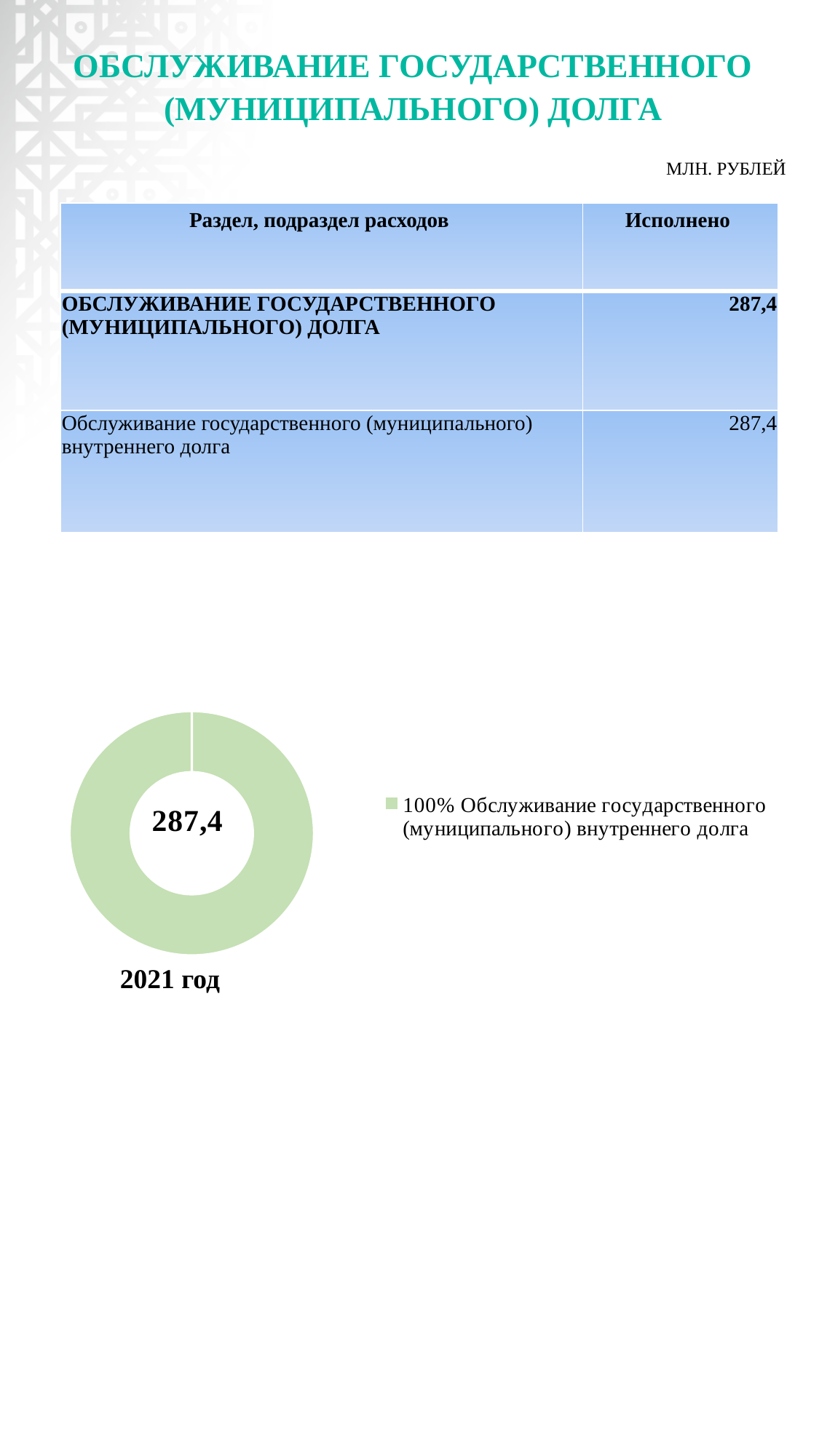

# ОБСЛУЖИВАНИЕ ГОСУДАРСТВЕННОГО (МУНИЦИПАЛЬНОГО) ДОЛГА
МЛН. РУБЛЕЙ
| Раздел, подраздел расходов | Исполнено |
| --- | --- |
| ОБСЛУЖИВАНИЕ ГОСУДАРСТВЕННОГО (МУНИЦИПАЛЬНОГО) ДОЛГА | 287,4 |
| Обслуживание государственного (муниципального) внутреннего долга | 287,4 |

### Chart

| Category | Столбец1 |
|---|---|
| 100% Обслуживание государственного (муниципального) внутреннего долга | 600.6 |
2021 год